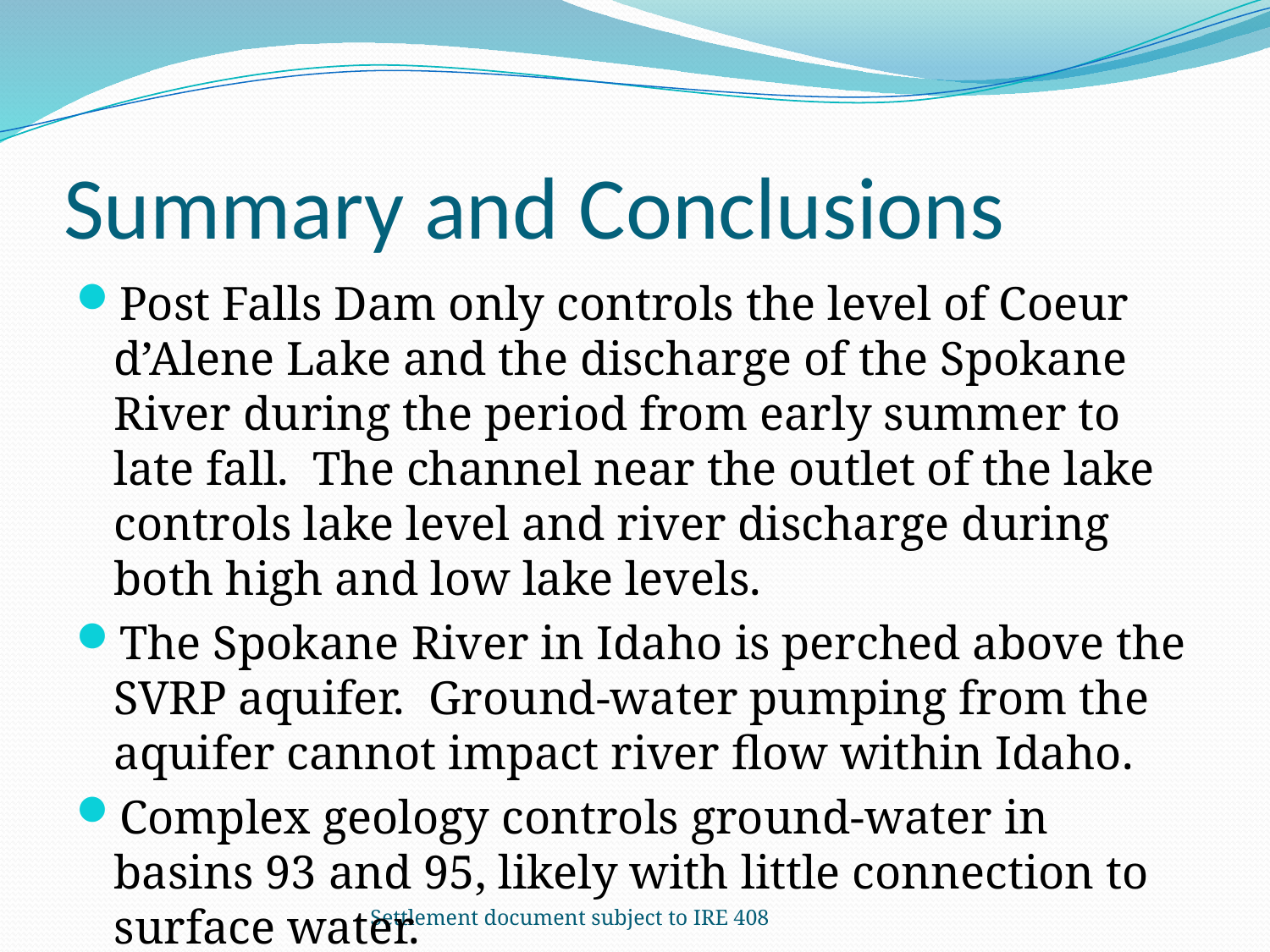

# Summary and Conclusions
Post Falls Dam only controls the level of Coeur d’Alene Lake and the discharge of the Spokane River during the period from early summer to late fall.  The channel near the outlet of the lake controls lake level and river discharge during both high and low lake levels.
The Spokane River in Idaho is perched above the SVRP aquifer.  Ground-water pumping from the aquifer cannot impact river flow within Idaho.
Complex geology controls ground-water in basins 93 and 95, likely with little connection to surface water.
Settlement document subject to IRE 408